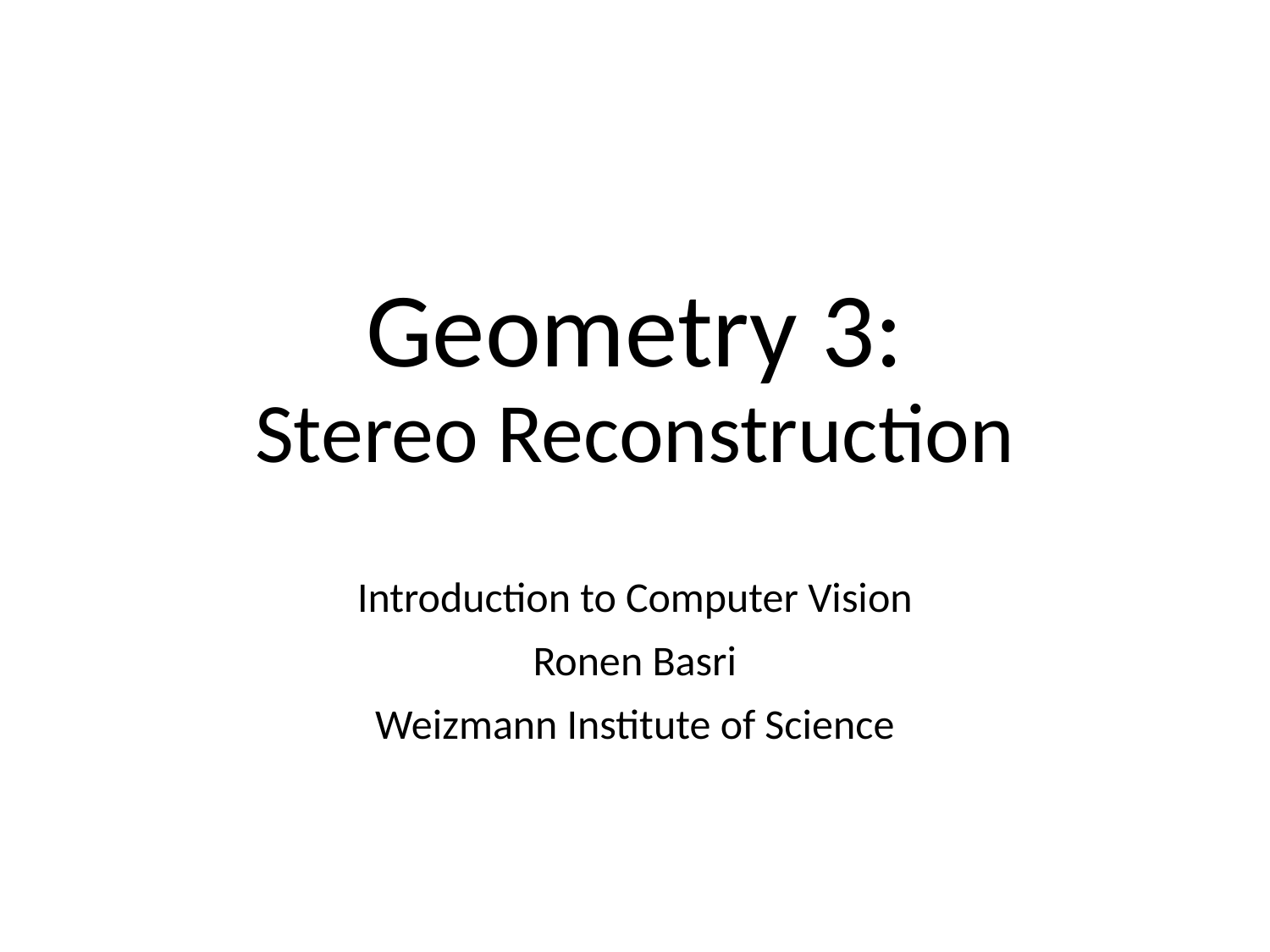

# Geometry 3: Stereo Reconstruction
Introduction to Computer Vision
Ronen Basri
Weizmann Institute of Science